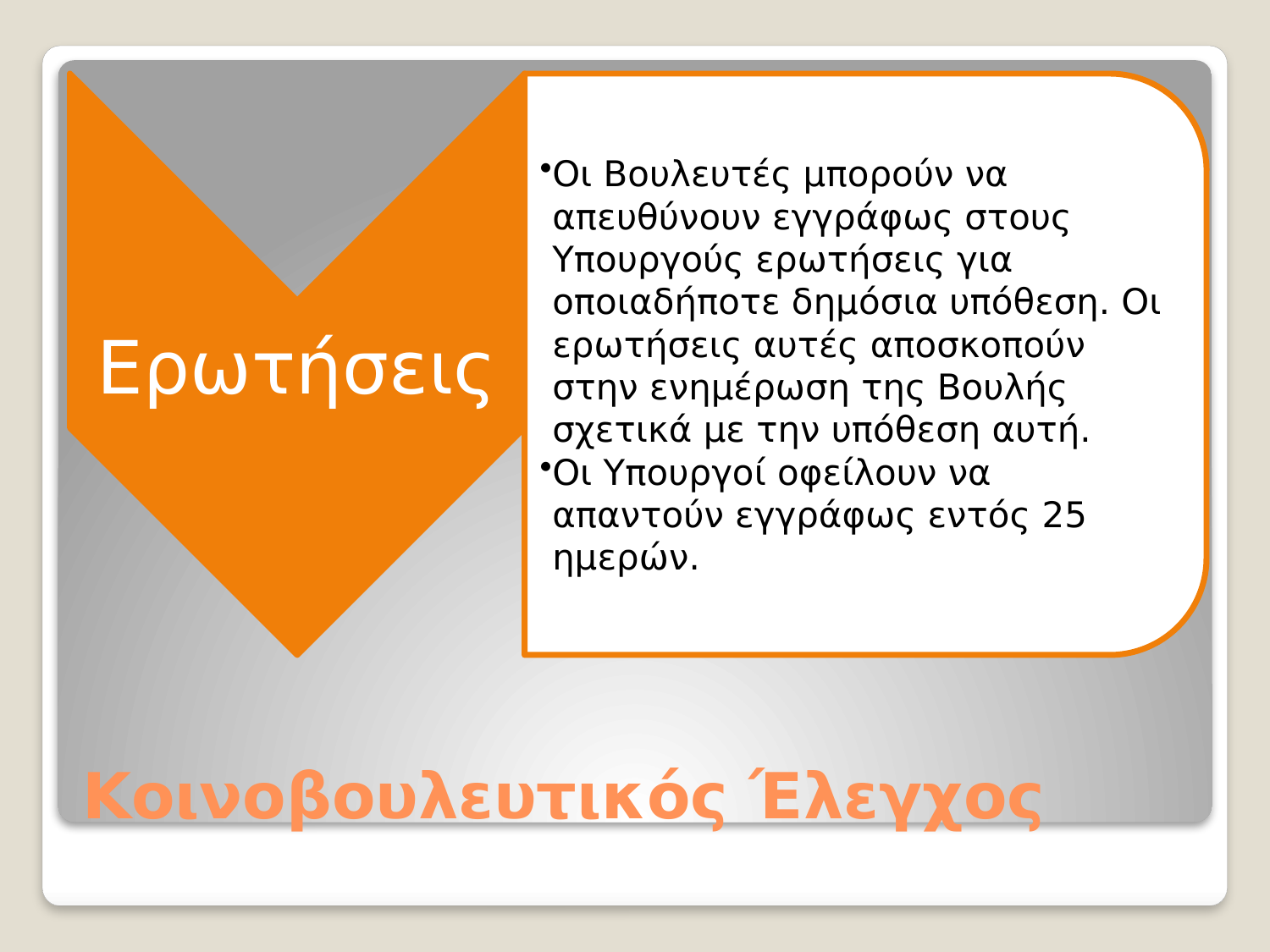

Ερωτήσεις
Οι Βουλευτές μπορούν να απευθύνουν εγγράφως στους Υπουργούς ερωτήσεις για οποιαδήποτε δημόσια υπόθεση. Οι ερωτήσεις αυτές αποσκοπούν στην ενημέρωση της Βουλής σχετικά με την υπόθεση αυτή.
Οι Υπουργοί οφείλουν να απαντούν εγγράφως εντός 25 ημερών.
# Κοινοβουλευτικός Έλεγχος